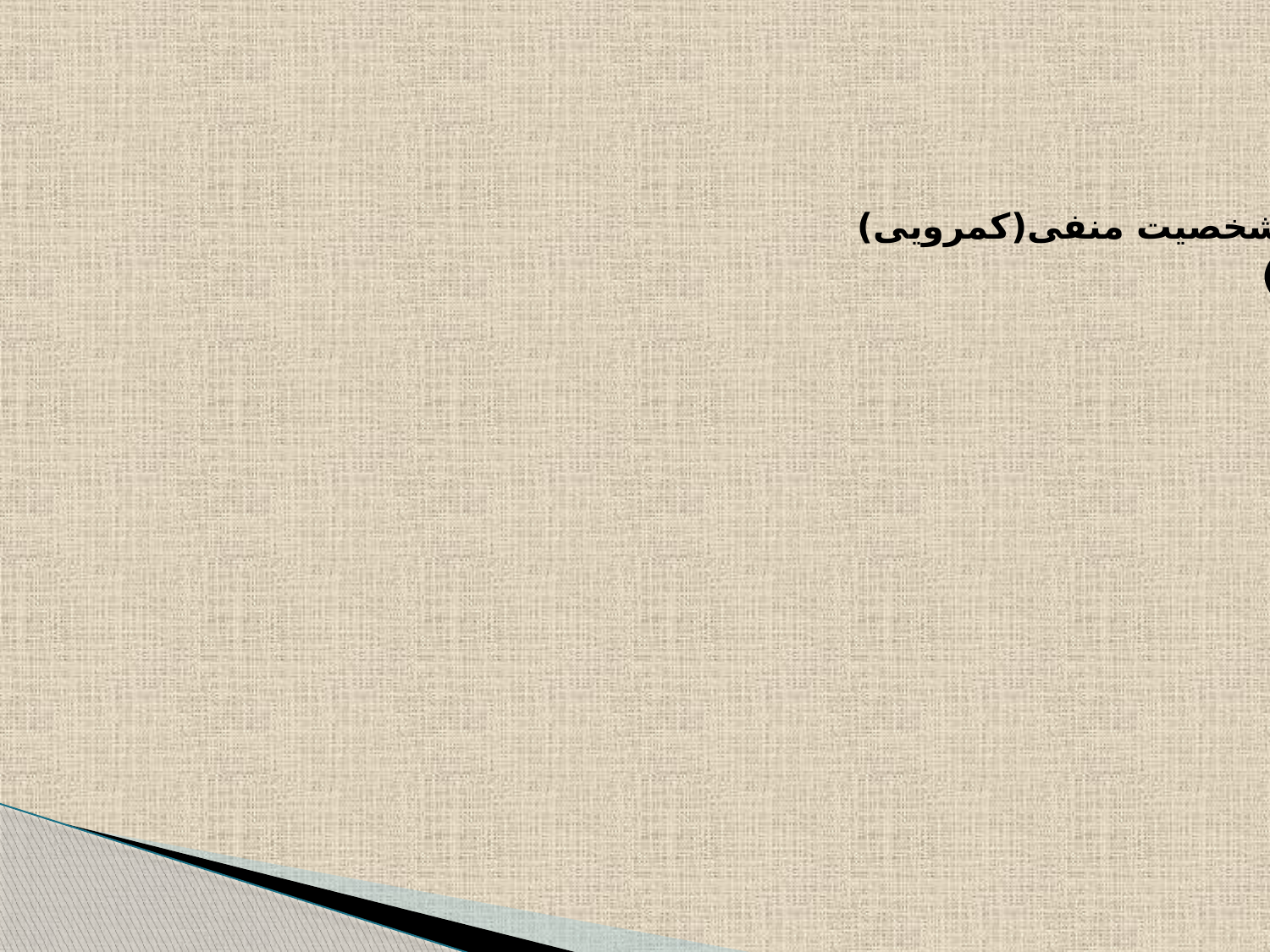

موانع و مشکلات کار گروهی :
الف- عوامل درونی
ب- عوامل بیرونی
عوامل درونی :
1- ویژگی های خاص شخصیت افراد_ شخصیت مثبت ( اثرگذاری ) شخصیت منفی(کمرویی)
2- عدم پذیرش نظرات و عقاید افراد از سوی یکدیگر (تضاد عقاید )
3- اختلاف سلیقه ها در کار گروهی
4- ایده ال گرایی کار گروهی را مشکل می کند
5- تنبلی یک عضو
6- بی تفاوتی یک عضو
7- عدم انعطاف پذیری
عوامل بیرونی :
1- عدم رهبری صحیح در گروه
2- عدم آشنایی با قوانین و ضوابظ کار گروهی
3- خوب بر نزدن اعضا در گروه
4- عدم آموزش در کار گروهی
5- عدم آموزش برای کار گروهی